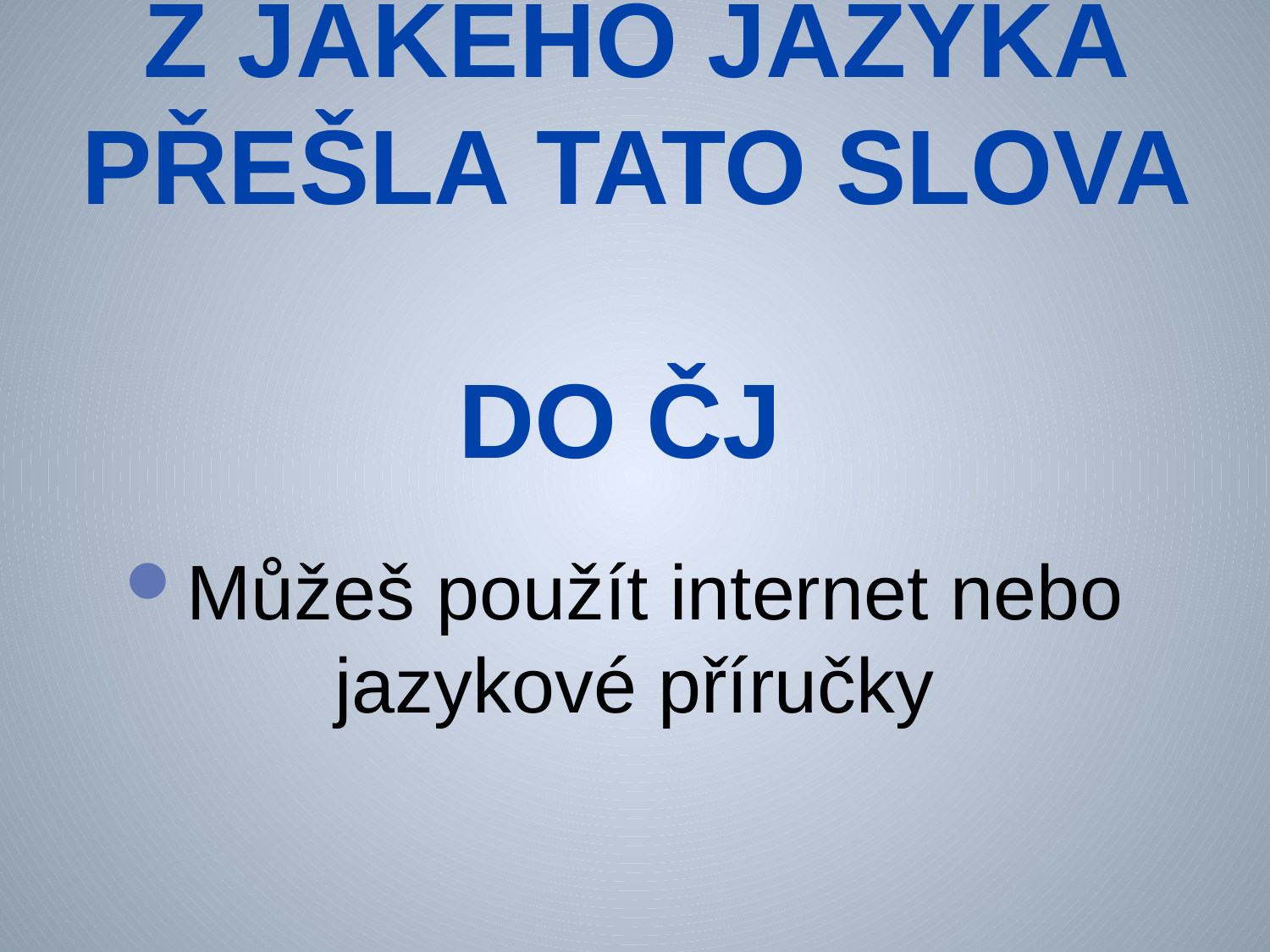

# Z JAKÉHO JAZYKA PŘEŠLA TATO SLOVA DO ČJ
Můžeš použít internet nebo  jazykové příručky